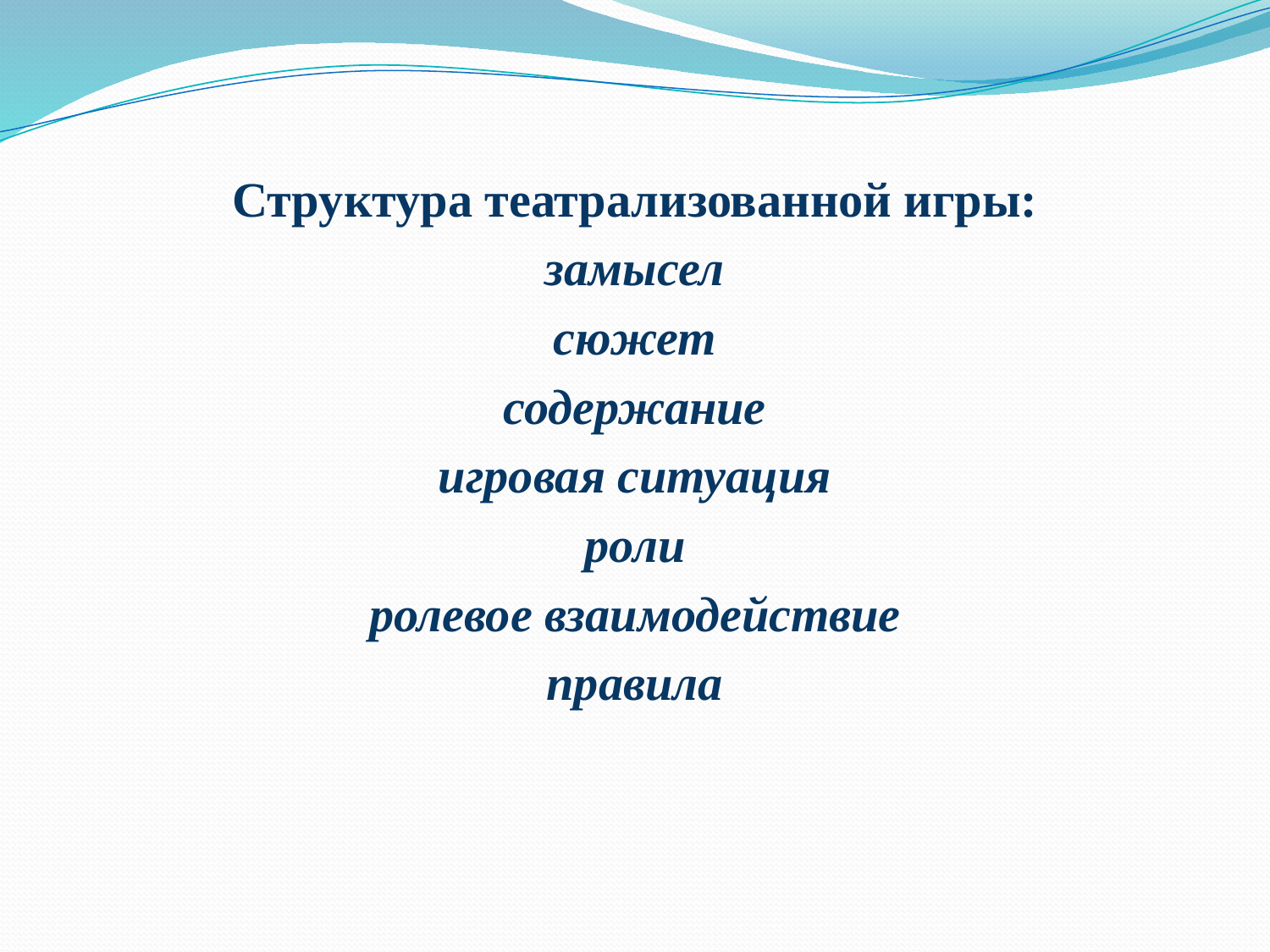

Структура театрализованной игры:
замысел
сюжет
содержание
игровая ситуация
роли
ролевое взаимодействие
правила